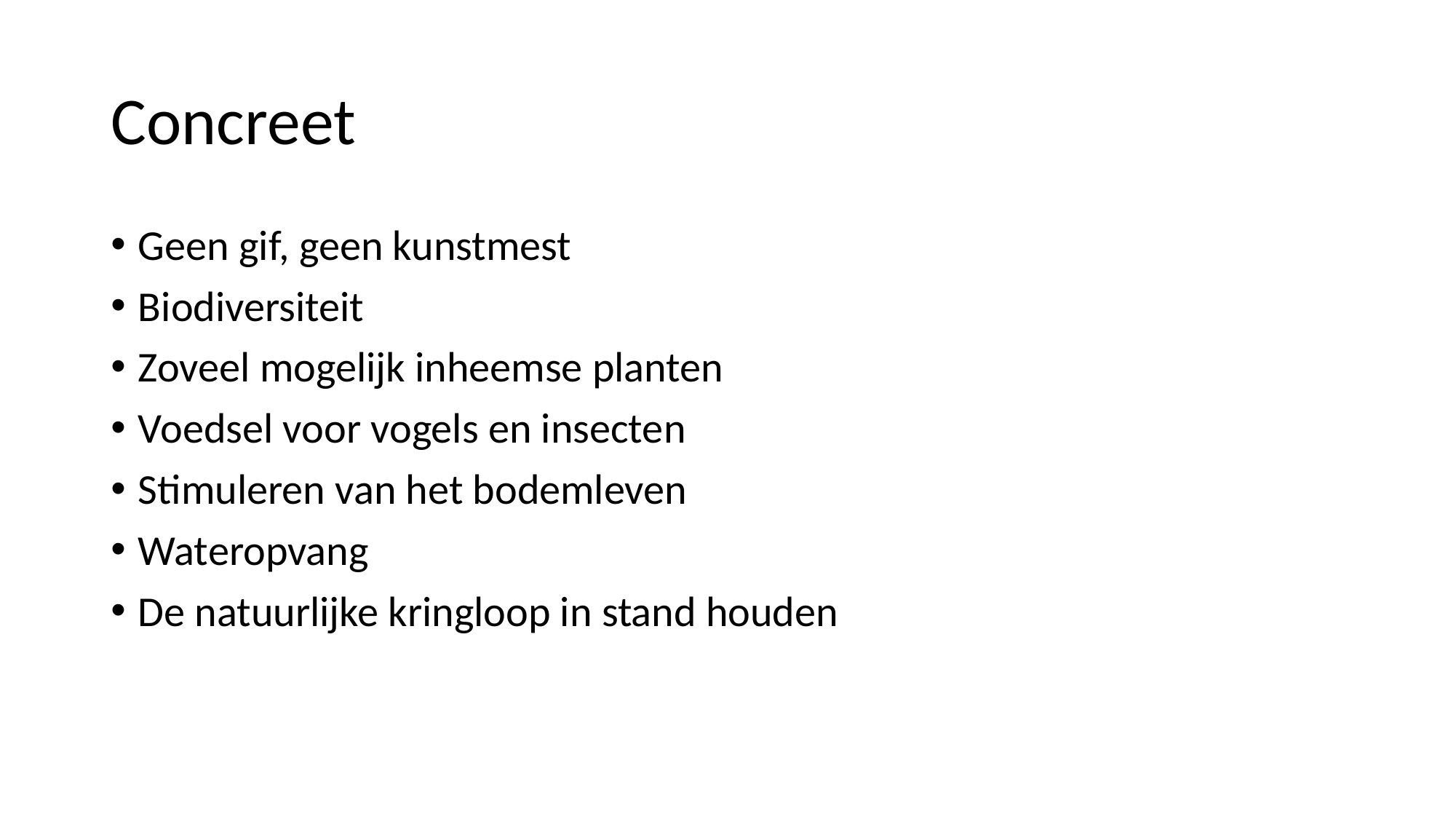

# Concreet
Geen gif, geen kunstmest
Biodiversiteit
Zoveel mogelijk inheemse planten
Voedsel voor vogels en insecten
Stimuleren van het bodemleven
Wateropvang
De natuurlijke kringloop in stand houden